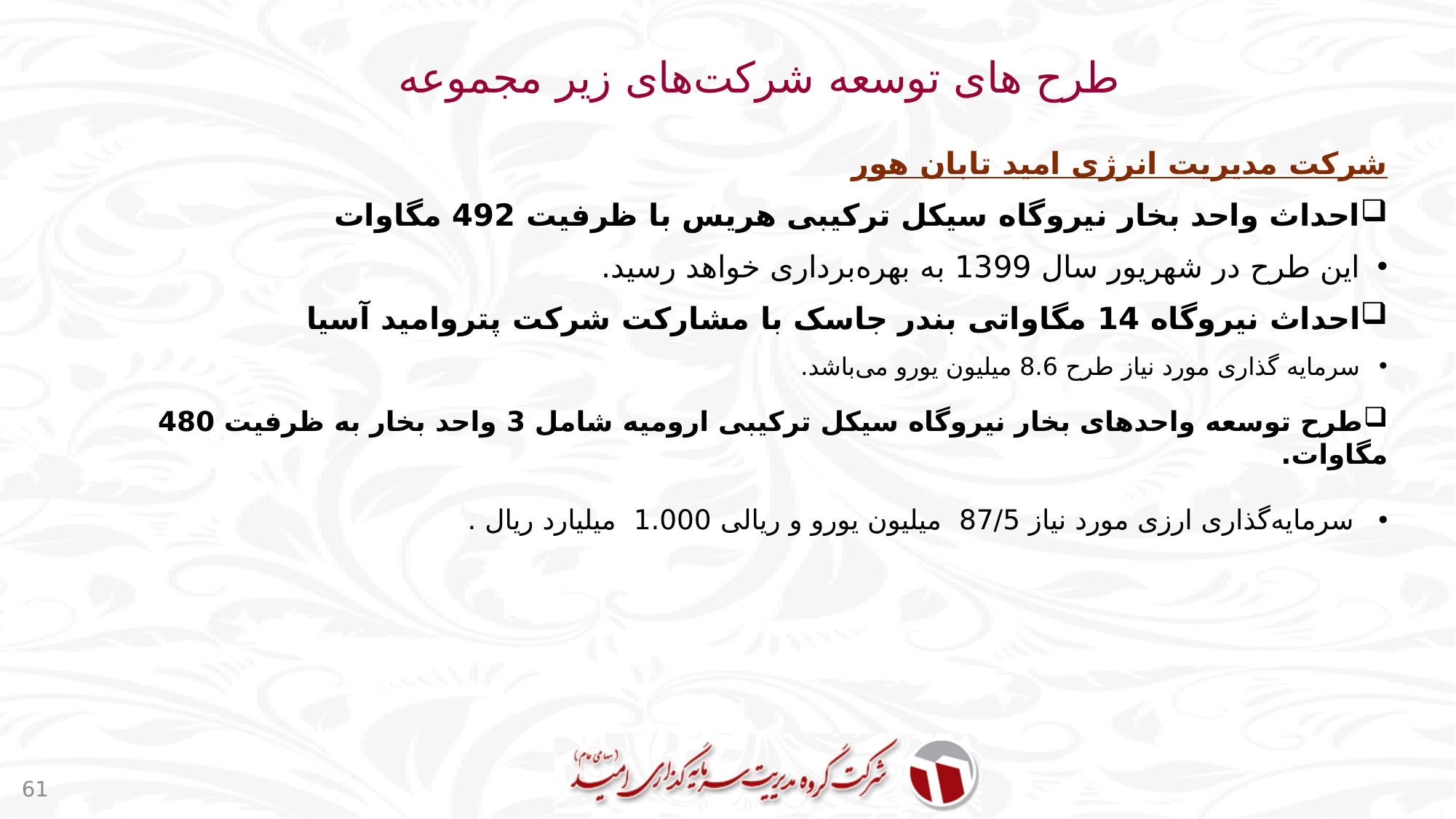

# طرح های توسعه شرکت‌های زیر مجموعه
شرکت مدیریت انرژی امید تابان هور
احداث واحد بخار نیروگاه سیکل ترکیبی هریس با ظرفیت 492 مگاوات
این طرح در شهریور سال 1399 به بهره‌برداری خواهد رسید.
احداث نیروگاه 14 مگاواتی بندر جاسک با مشارکت شرکت پتروامید آسیا
سرمایه گذاری مورد نیاز طرح 8.6 میلیون یورو می‌باشد.
طرح توسعه واحدهای بخار نیروگاه سیکل ترکیبی ارومیه شامل 3 واحد بخار به ظرفیت 480 مگاوات.

سرمایه‌گذاری ارزی مورد نیاز 87/5  میلیون یورو و ریالی 1.000  میلیارد ریال .
61